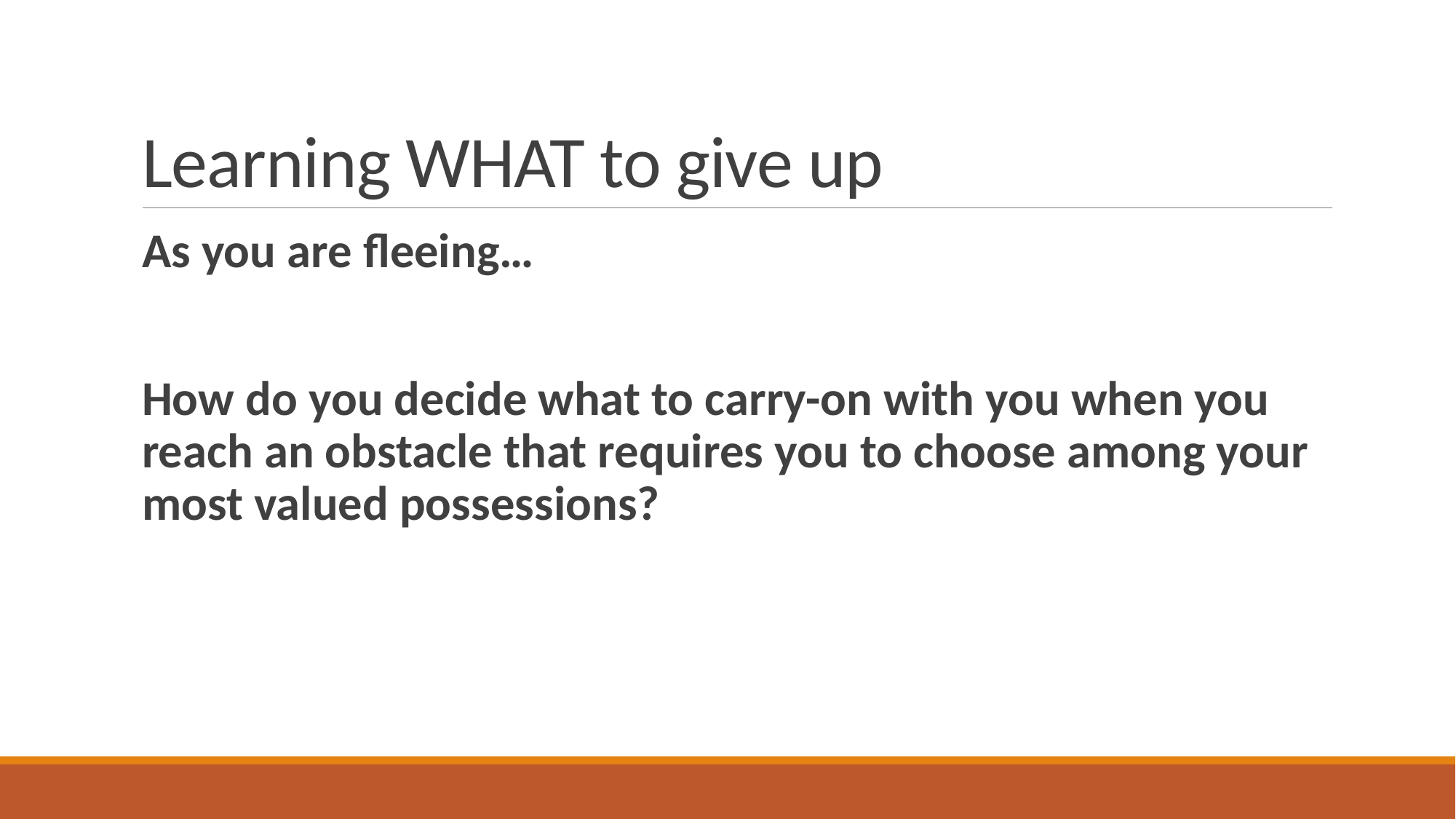

# Learning WHAT to give up
As you are fleeing…

How do you decide what to carry-on with you when you reach an obstacle that requires you to choose among your most valued possessions?